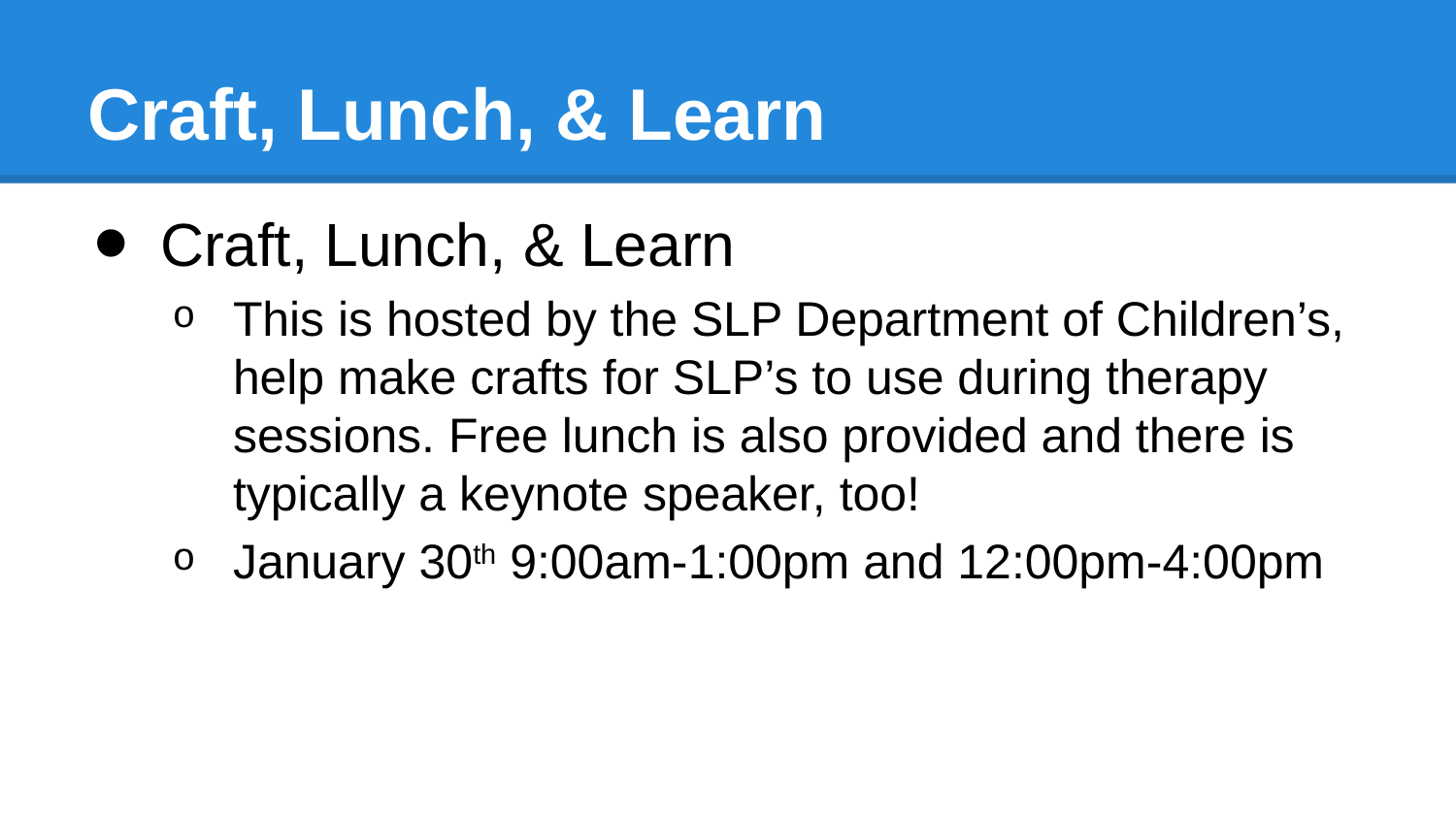

# Craft, Lunch, & Learn
Craft, Lunch, & Learn
This is hosted by the SLP Department of Children’s, help make crafts for SLP’s to use during therapy sessions. Free lunch is also provided and there is typically a keynote speaker, too!
January 30th 9:00am-1:00pm and 12:00pm-4:00pm